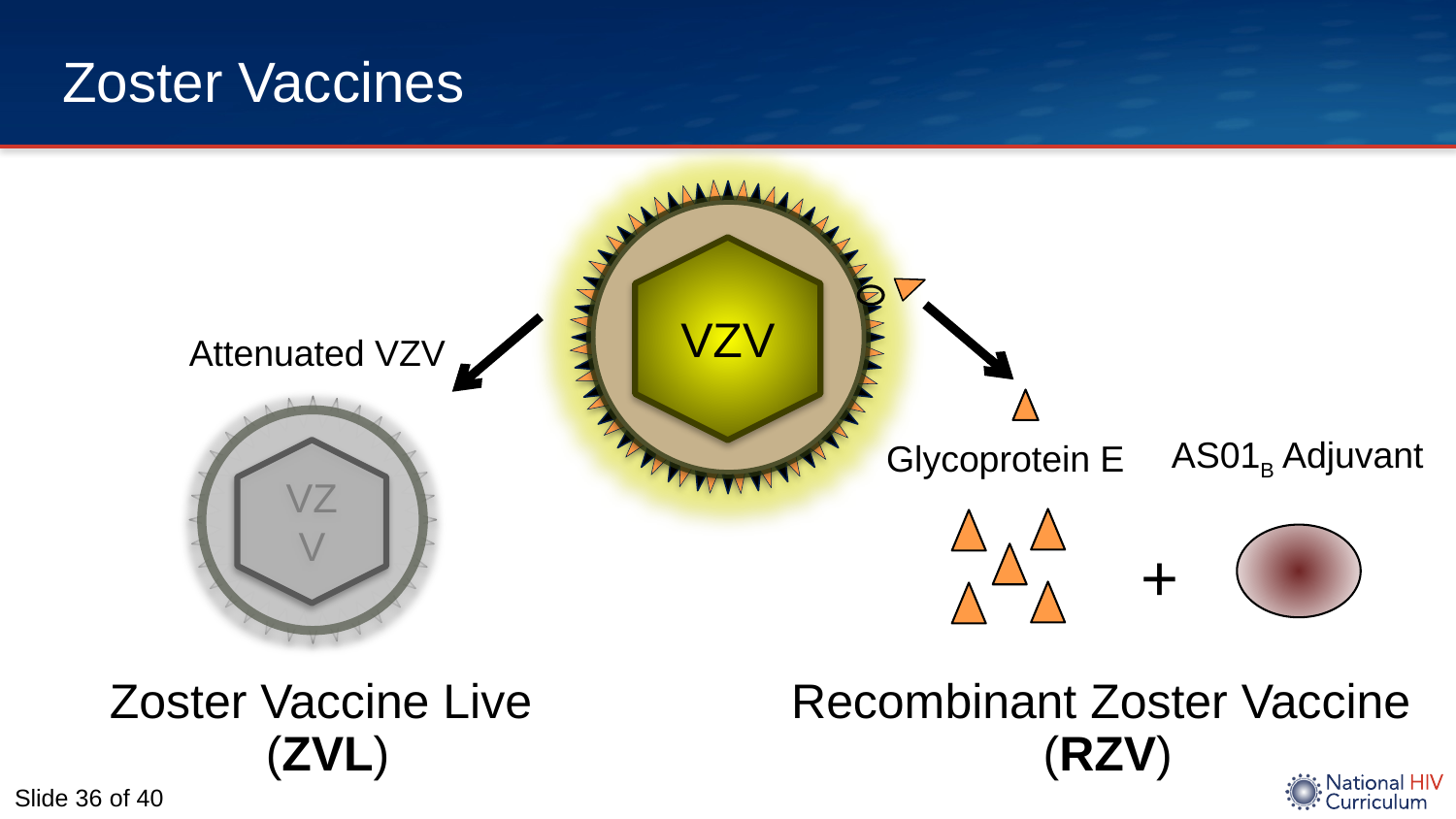

# Zoster Vaccines

VZV

Attenuated VZV

Glycoprotein E
AS01B Adjuvant

VZV

+

Zoster Vaccine Live
(ZVL)
Recombinant Zoster Vaccine
(RZV)
Slide 36 of 40